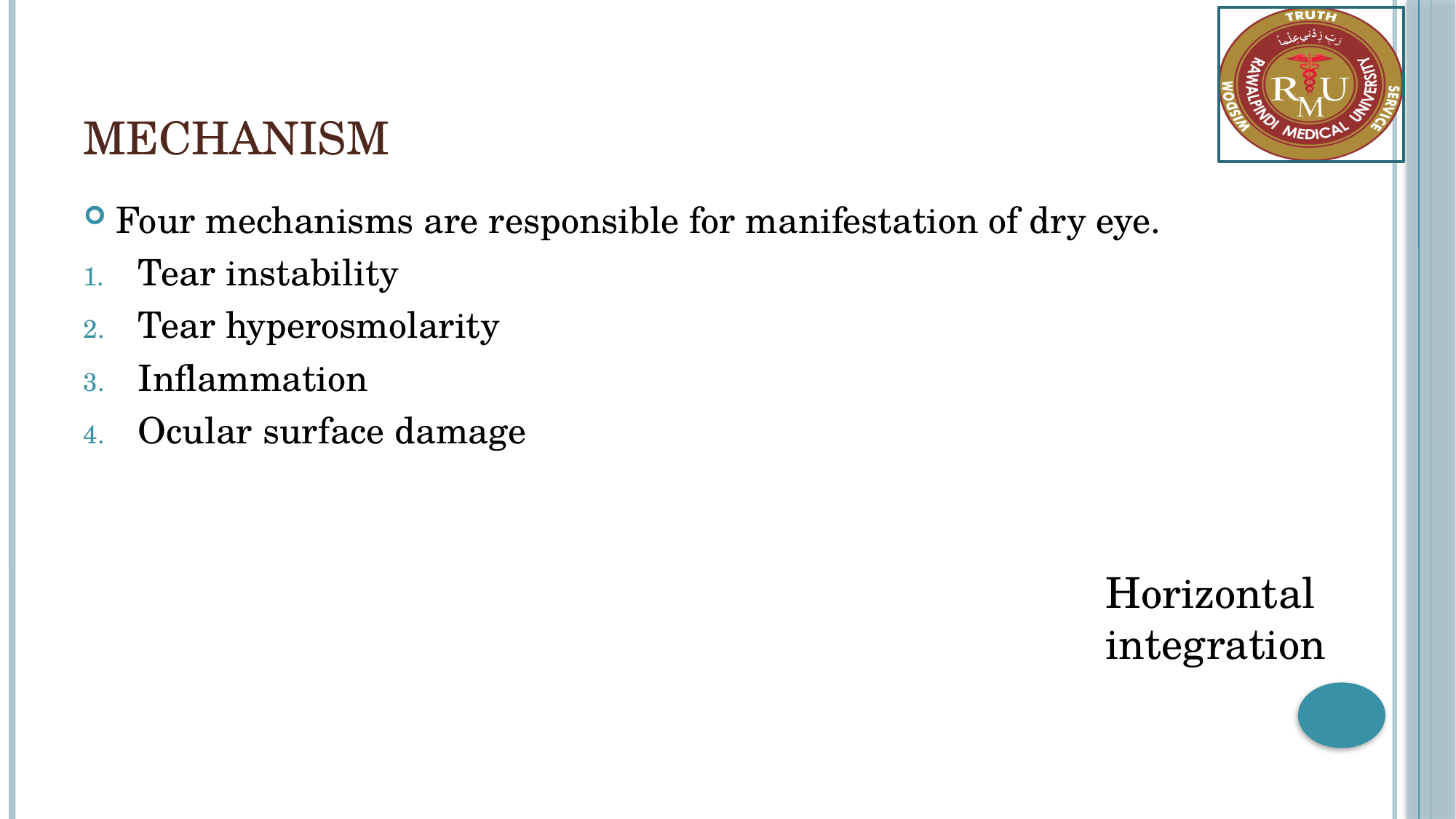

# Mechanism
Four mechanisms are responsible for manifestation of dry eye.
Tear instability
Tear hyperosmolarity
Inflammation
Ocular surface damage
Horizontal integration